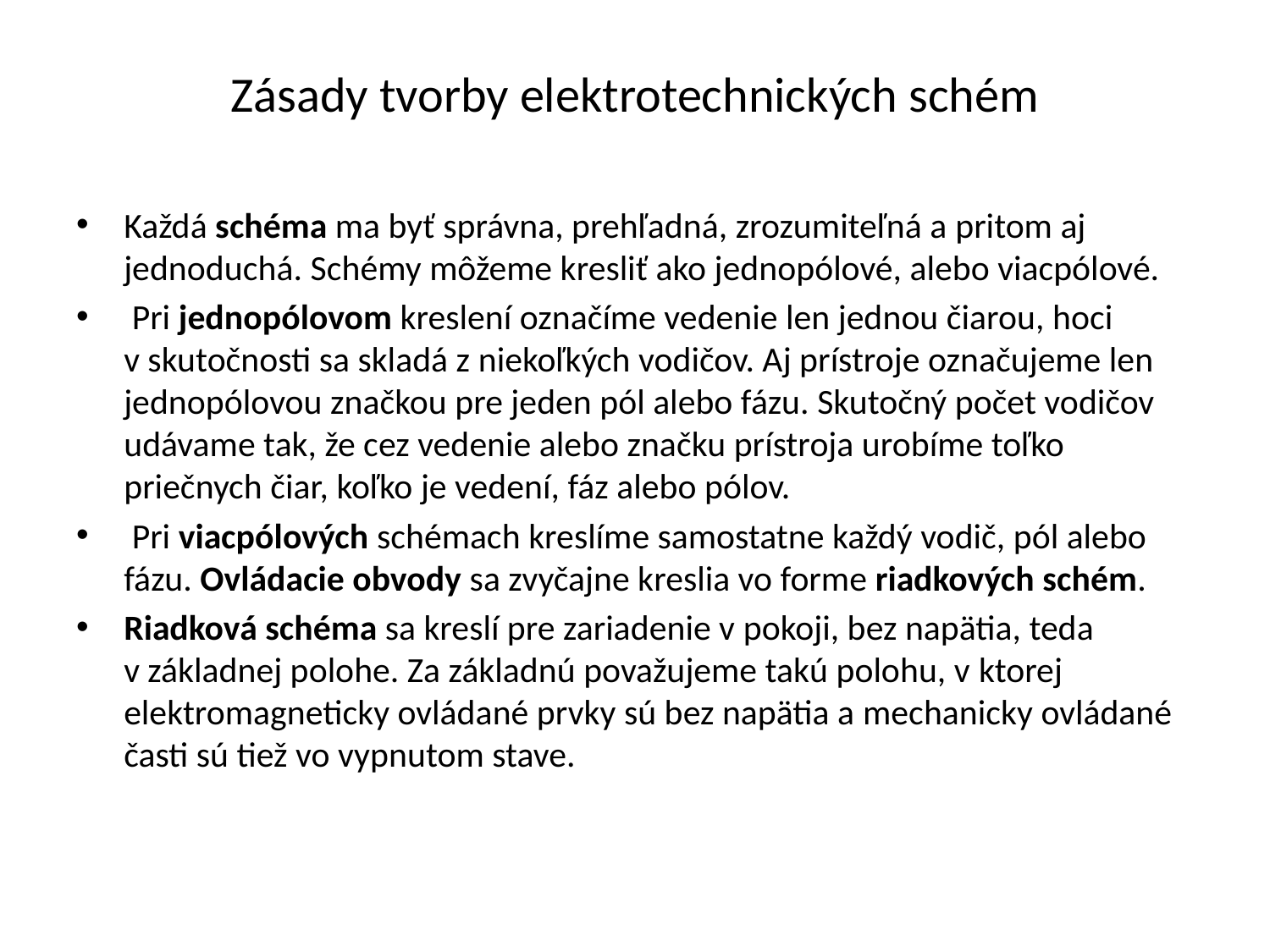

# Zásady tvorby elektrotechnických schém
Každá schéma ma byť správna, prehľadná, zrozumiteľná a pritom aj jednoduchá. Schémy môžeme kresliť ako jednopólové, alebo viacpólové.
 Pri jednopólovom kreslení označíme vedenie len jednou čiarou, hoci v skutočnosti sa skladá z niekoľkých vodičov. Aj prístroje označujeme len jednopólovou značkou pre jeden pól alebo fázu. Skutočný počet vodičov udávame tak, že cez vedenie alebo značku prístroja urobíme toľko priečnych čiar, koľko je vedení, fáz alebo pólov.
 Pri viacpólových schémach kreslíme samostatne každý vodič, pól alebo fázu. Ovládacie obvody sa zvyčajne kreslia vo forme riadkových schém.
Riadková schéma sa kreslí pre zariadenie v pokoji, bez napätia, teda v základnej polohe. Za základnú považujeme takú polohu, v ktorej elektromagneticky ovládané prvky sú bez napätia a mechanicky ovládané časti sú tiež vo vypnutom stave.